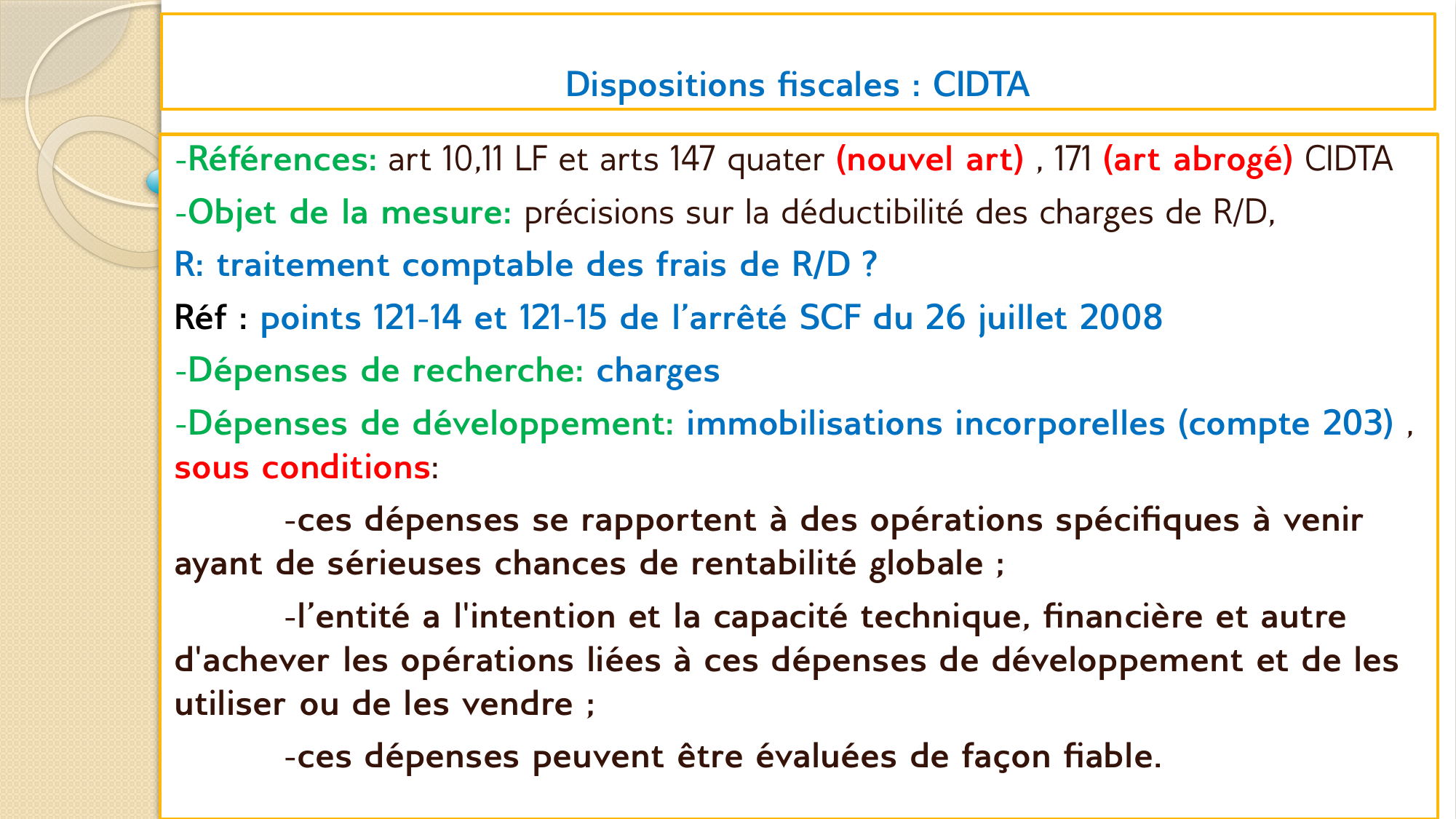

# Dispositions fiscales : CIDTA
-Références: art 10,11 LF et arts 147 quater (nouvel art) , 171 (art abrogé) CIDTA
-Objet de la mesure: précisions sur la déductibilité des charges de R/D,
R: traitement comptable des frais de R/D ?
Réf : points 121-14 et 121-15 de l’arrêté SCF du 26 juillet 2008
-Dépenses de recherche: charges
-Dépenses de développement: immobilisations incorporelles (compte 203) , sous conditions:
	-ces dépenses se rapportent à des opérations spécifiques à venir ayant de sérieuses chances de rentabilité globale ;
	-l’entité a l'intention et la capacité technique, financière et autre d'achever les opérations liées à ces dépenses de développement et de les utiliser ou de les vendre ;
	-ces dépenses peuvent être évaluées de façon fiable.